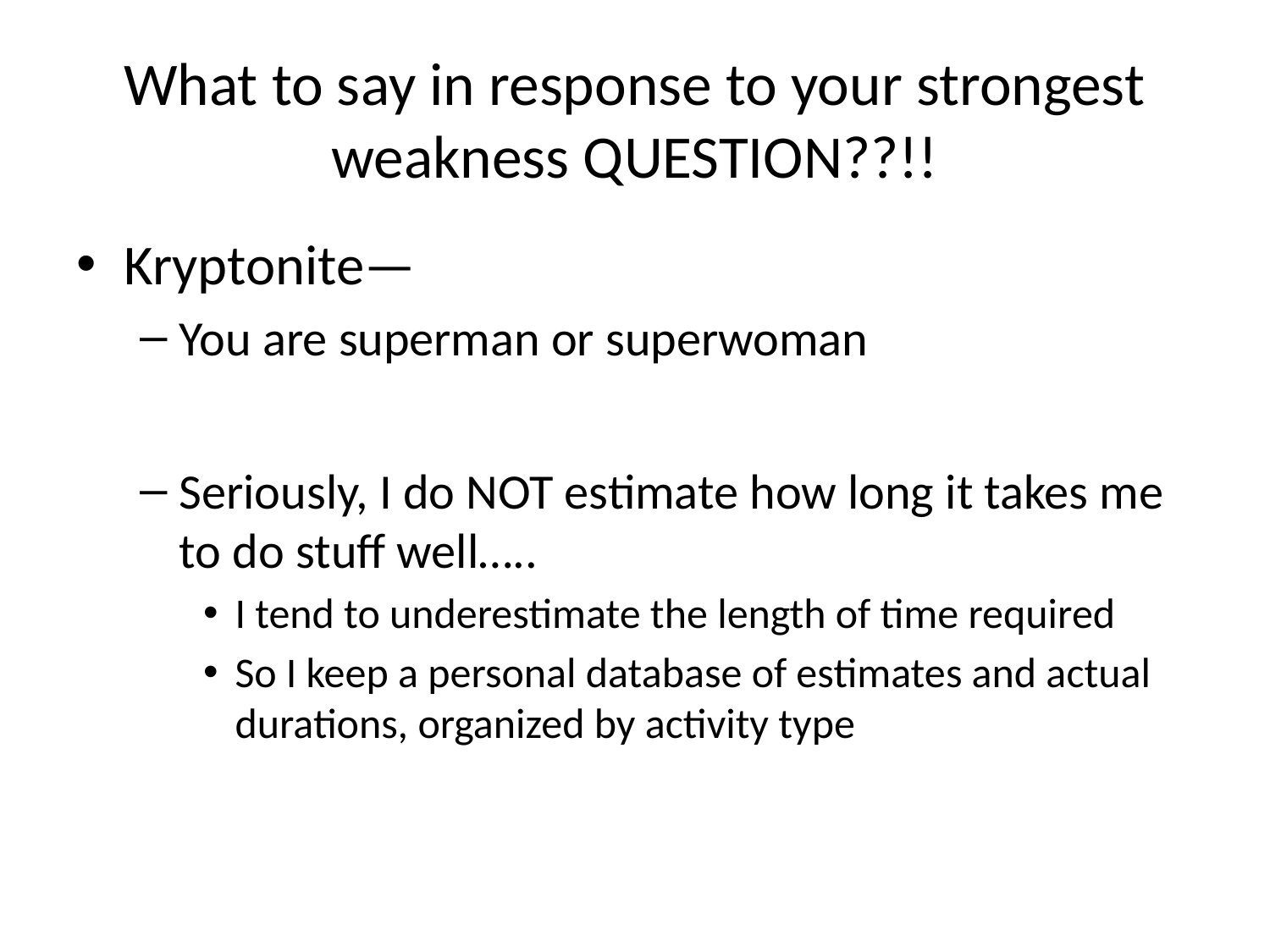

# What to say in response to your strongest weakness QUESTION??!!
Kryptonite—
You are superman or superwoman

Seriously, I do NOT estimate how long it takes me to do stuff well…..
I tend to underestimate the length of time required
So I keep a personal database of estimates and actual durations, organized by activity type